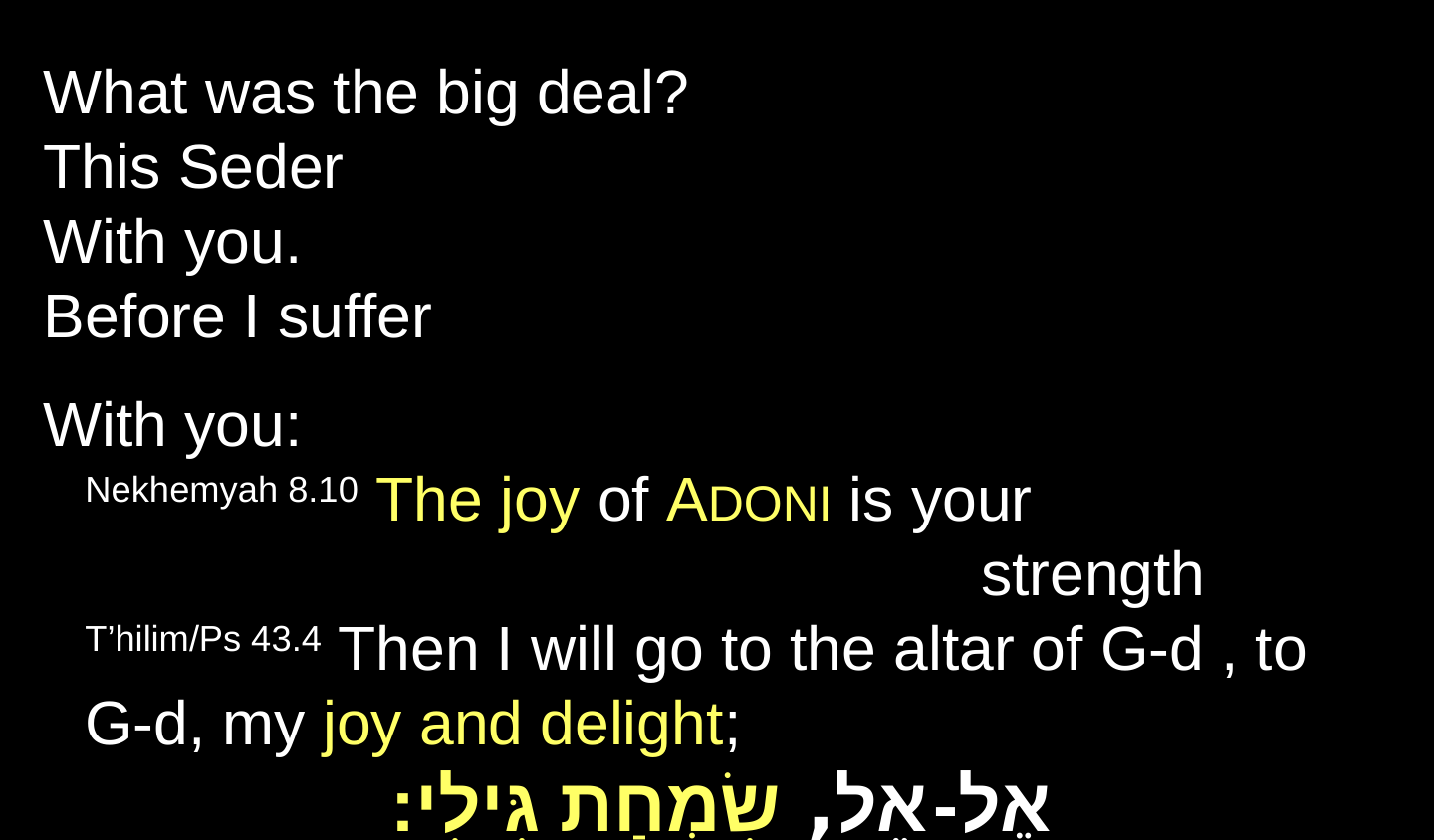

What was the big deal?
This Seder
With you.
Before I suffer

With you:
	Nekhemyah 8.10 The joy of ADONI is your                                               				strength
	T’hilim/Ps 43.4 Then I will go to the altar of G-d , to G-d, my joy and delight;
אֶל-אֵל, שִׂמְחַת גִּילִי: